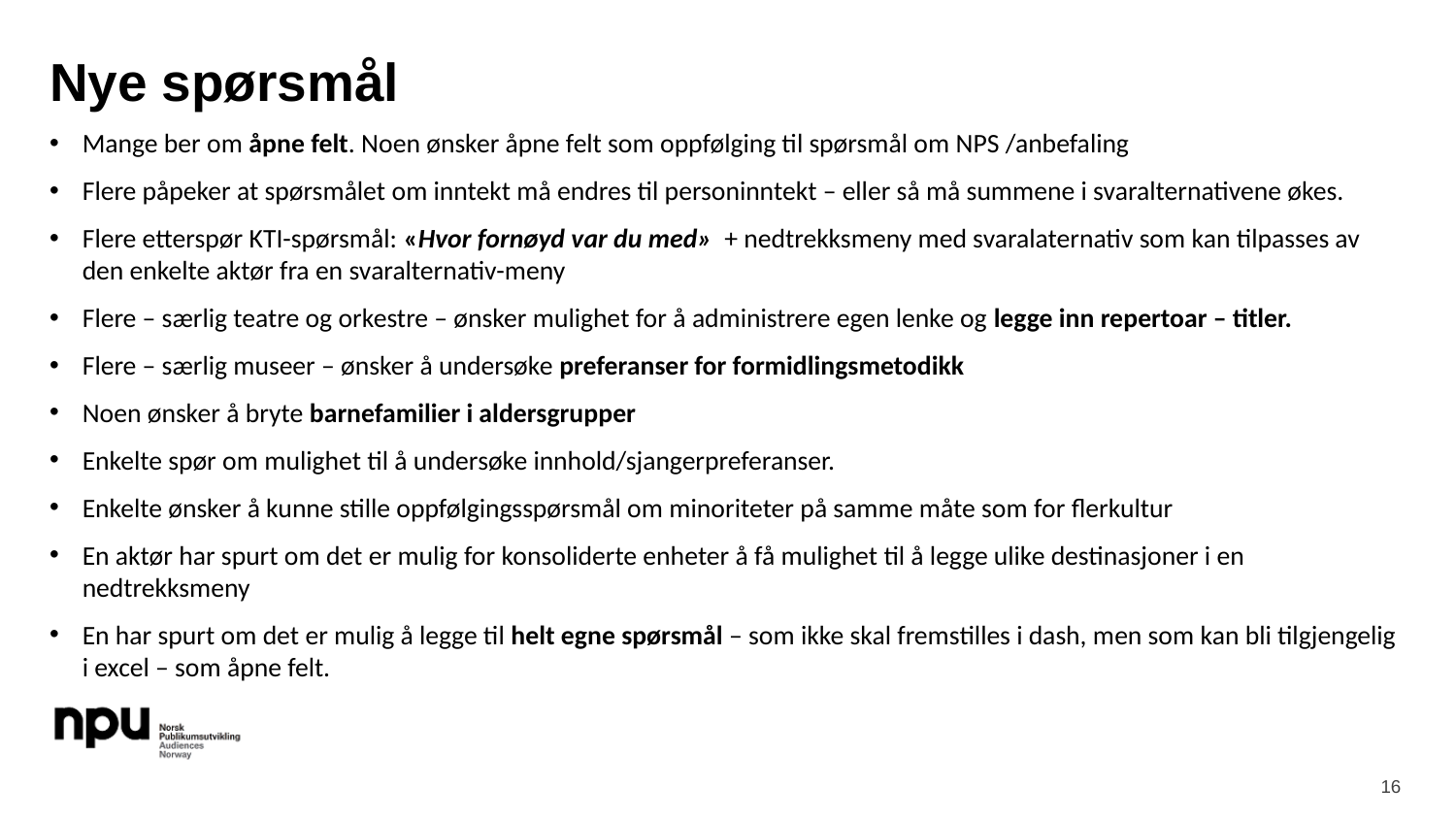

# Nye spørsmål
Mange ber om åpne felt. Noen ønsker åpne felt som oppfølging til spørsmål om NPS /anbefaling
Flere påpeker at spørsmålet om inntekt må endres til personinntekt – eller så må summene i svaralternativene økes.
Flere etterspør KTI-spørsmål: «Hvor fornøyd var du med»  + nedtrekksmeny med svaralaternativ som kan tilpasses av den enkelte aktør fra en svaralternativ-meny
Flere – særlig teatre og orkestre – ønsker mulighet for å administrere egen lenke og legge inn repertoar – titler.
Flere – særlig museer – ønsker å undersøke preferanser for formidlingsmetodikk
Noen ønsker å bryte barnefamilier i aldersgrupper
Enkelte spør om mulighet til å undersøke innhold/sjangerpreferanser.
Enkelte ønsker å kunne stille oppfølgingsspørsmål om minoriteter på samme måte som for flerkultur
En aktør har spurt om det er mulig for konsoliderte enheter å få mulighet til å legge ulike destinasjoner i en nedtrekksmeny
En har spurt om det er mulig å legge til helt egne spørsmål – som ikke skal fremstilles i dash, men som kan bli tilgjengelig i excel – som åpne felt.
16